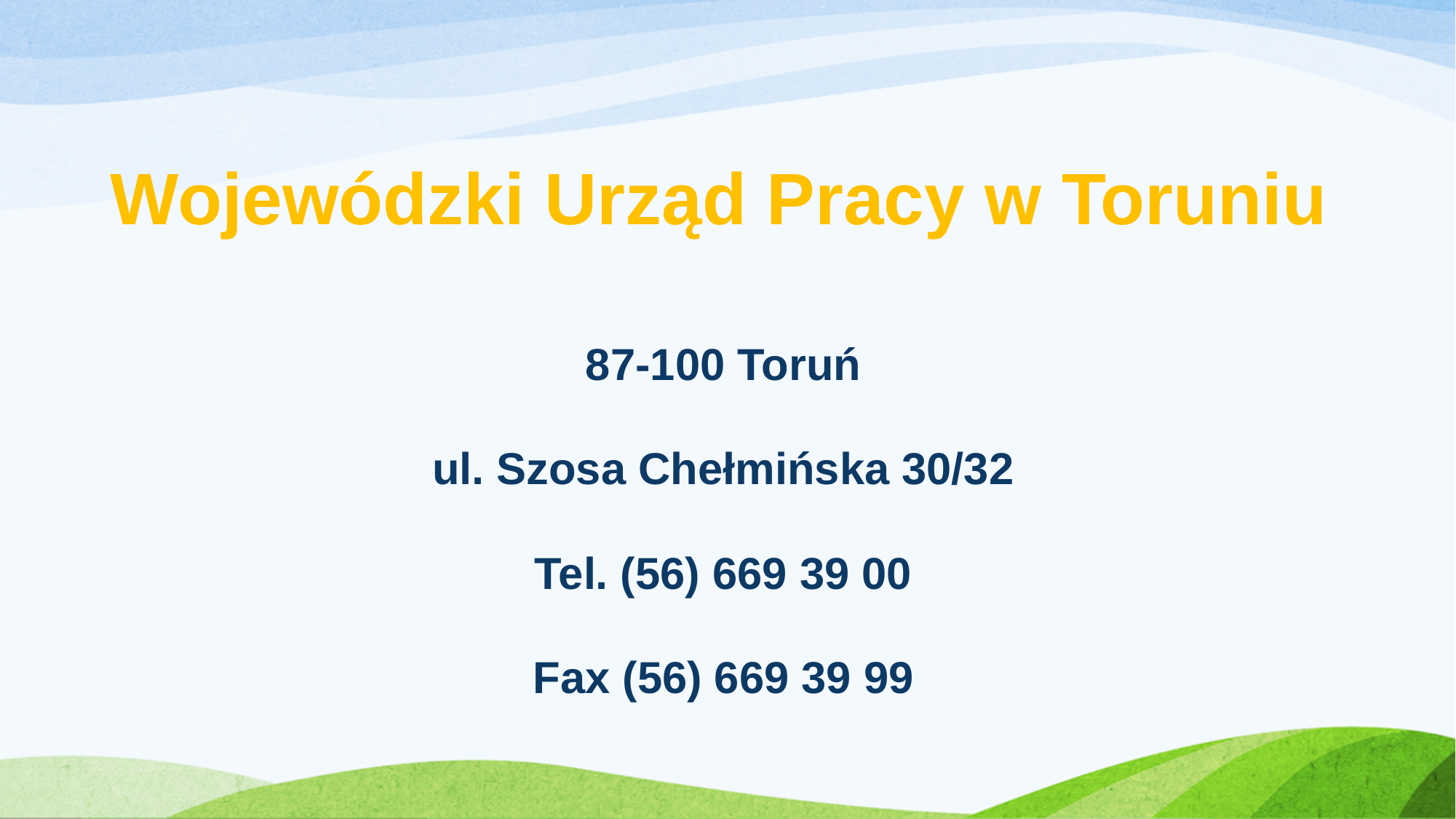

# Wojewódzki Urząd Pracy w Toruniu
87-100 Toruń
ul. Szosa Chełmińska 30/32
Tel. (56) 669 39 00
Fax (56) 669 39 99